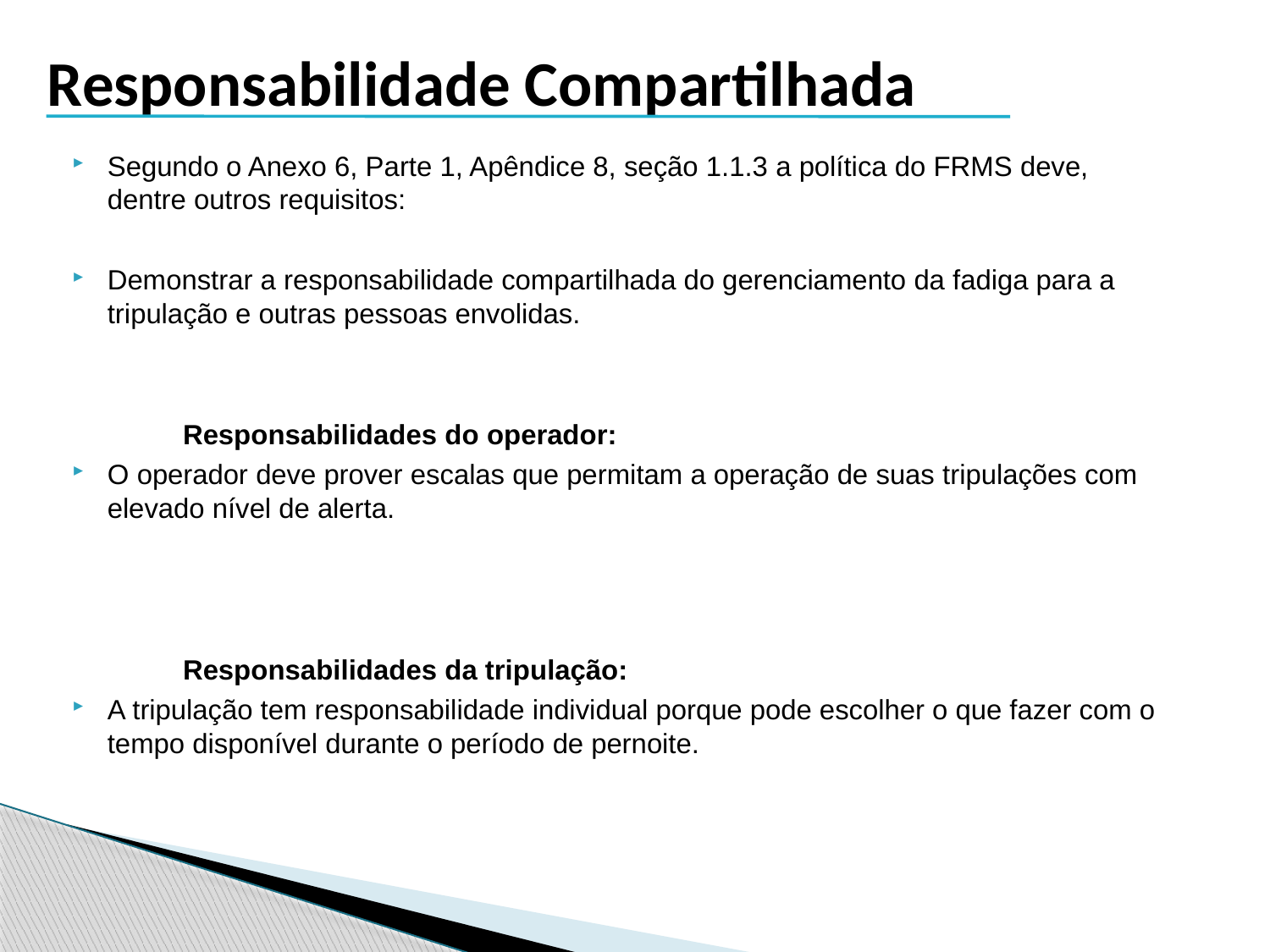

Responsabilidade Compartilhada
Segundo o Anexo 6, Parte 1, Apêndice 8, seção 1.1.3 a política do FRMS deve, dentre outros requisitos:

Demonstrar a responsabilidade compartilhada do gerenciamento da fadiga para a tripulação e outras pessoas envolidas.

	Responsabilidades do operador:
		O operador deve prover escalas que permitam a operação de suas tripulações com elevado nível de alerta.

	Responsabilidades da tripulação:
		A tripulação tem responsabilidade individual porque pode escolher o que fazer com o tempo disponível durante o período de pernoite.